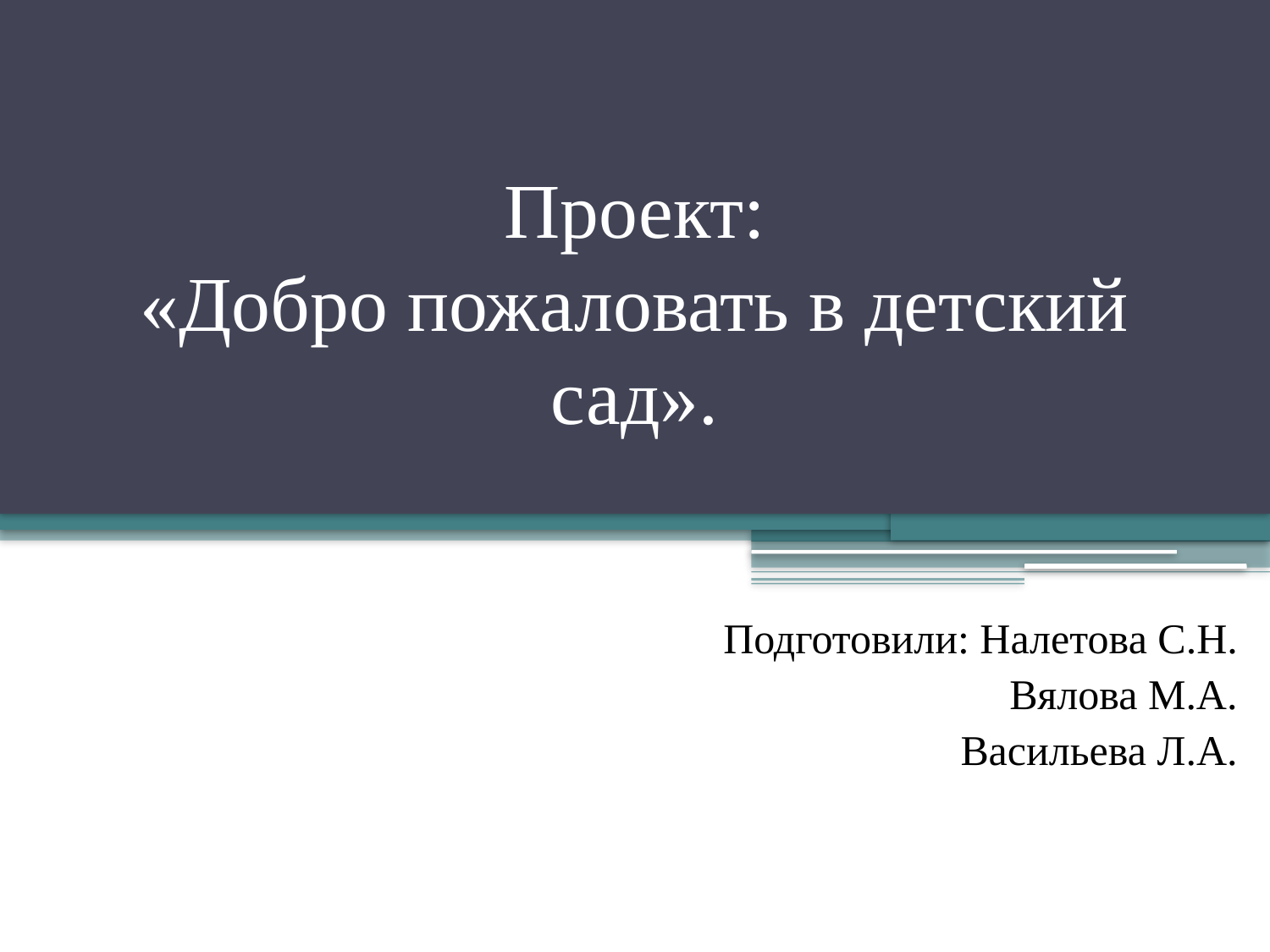

# Проект: «Добро пожаловать в детский сад».
Подготовили: Налетова С.Н.
                         Вялова М.А.
                              Васильева Л.А.